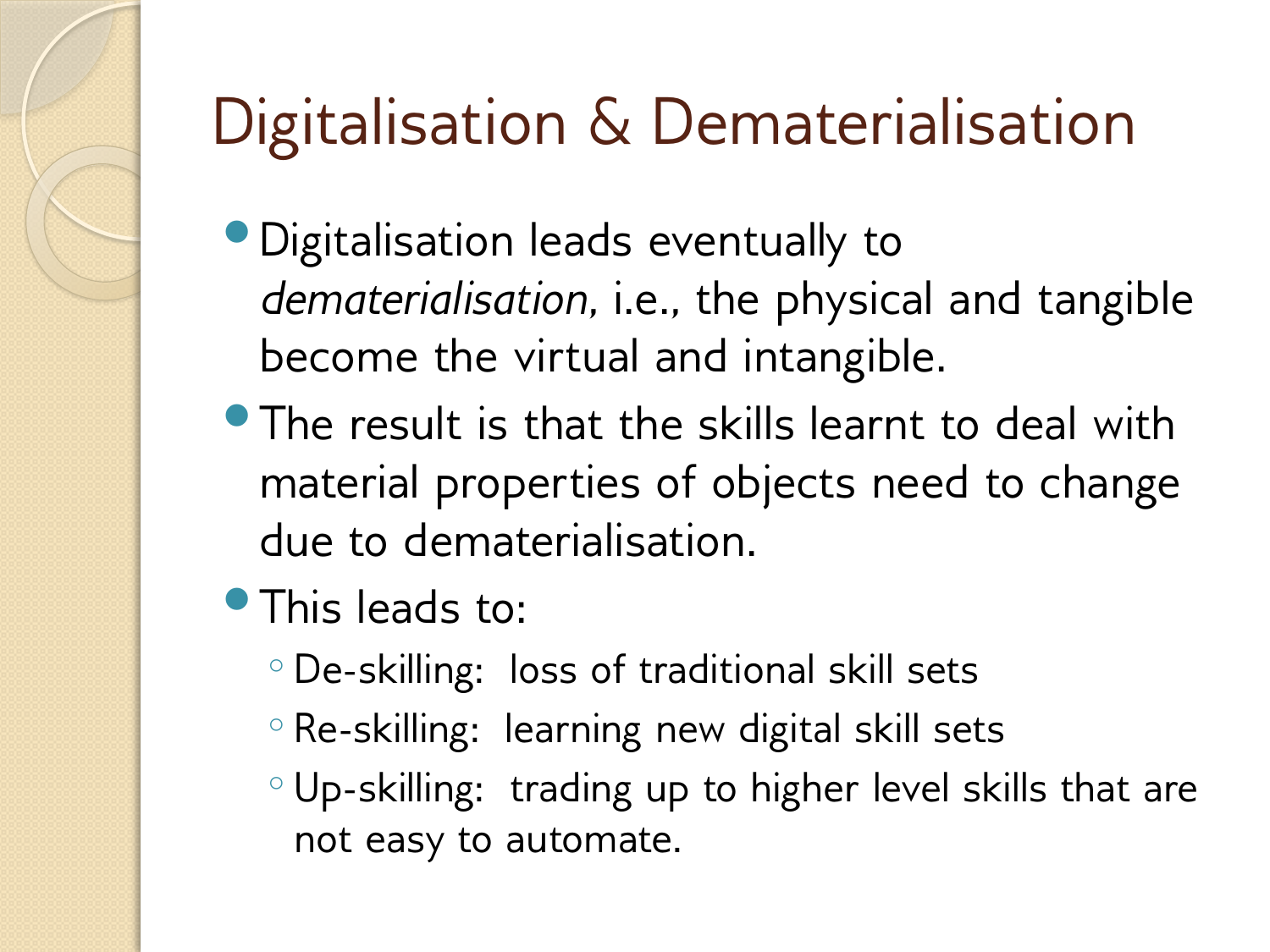

# Digitalisation & Dematerialisation
Digitalisation leads eventually to dematerialisation, i.e., the physical and tangible become the virtual and intangible.
The result is that the skills learnt to deal with material properties of objects need to change due to dematerialisation.
This leads to:
De-skilling:  loss of traditional skill sets
Re-skilling:  learning new digital skill sets
Up-skilling:  trading up to higher level skills that are not easy to automate.